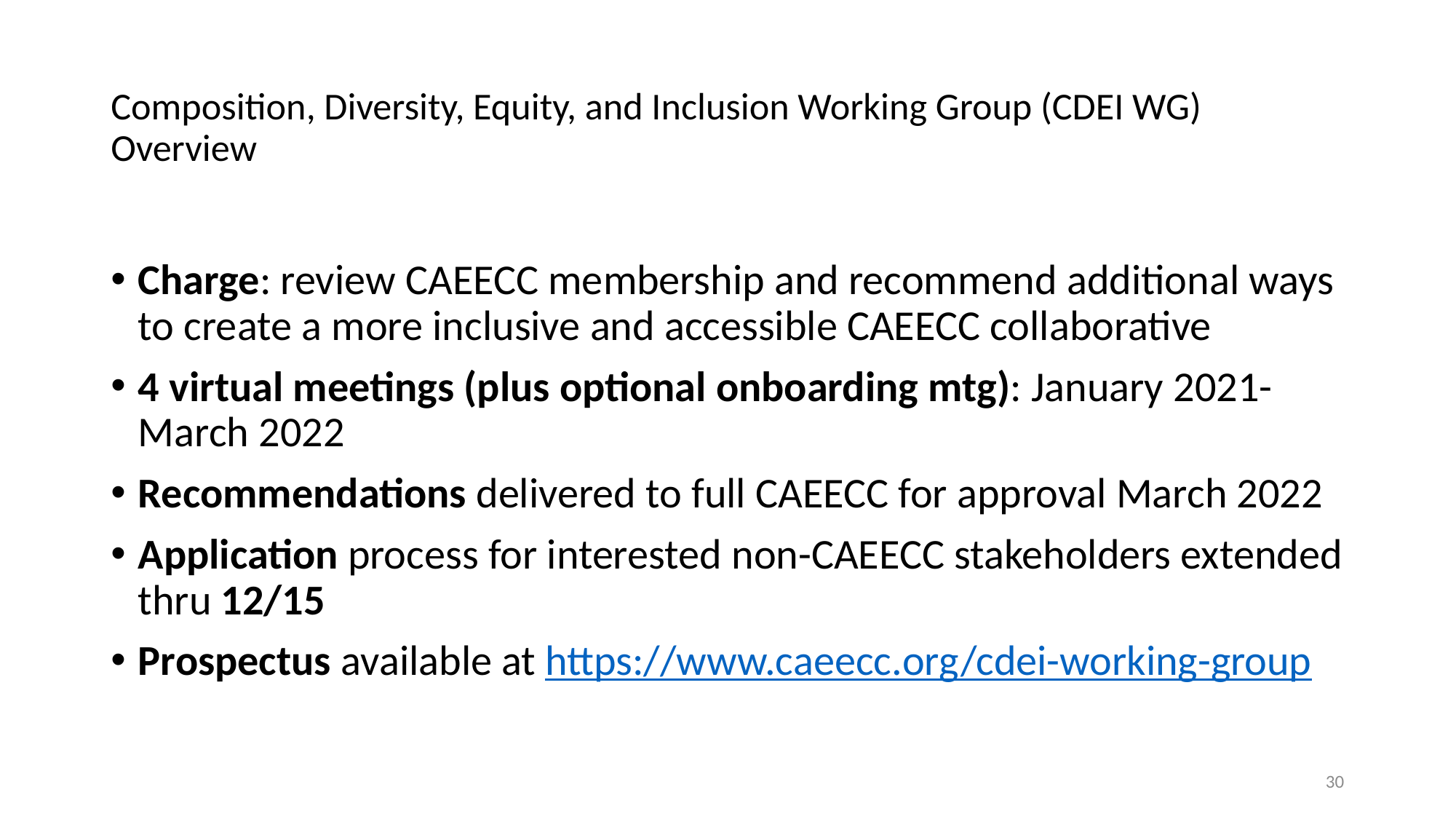

# Composition, Diversity, Equity, and Inclusion Working Group (CDEI WG) Overview
Charge: review CAEECC membership and recommend additional ways to create a more inclusive and accessible CAEECC collaborative
4 virtual meetings (plus optional onboarding mtg): January 2021-March 2022
Recommendations delivered to full CAEECC for approval March 2022
Application process for interested non-CAEECC stakeholders extended thru 12/15
Prospectus available at https://www.caeecc.org/cdei-working-group
30